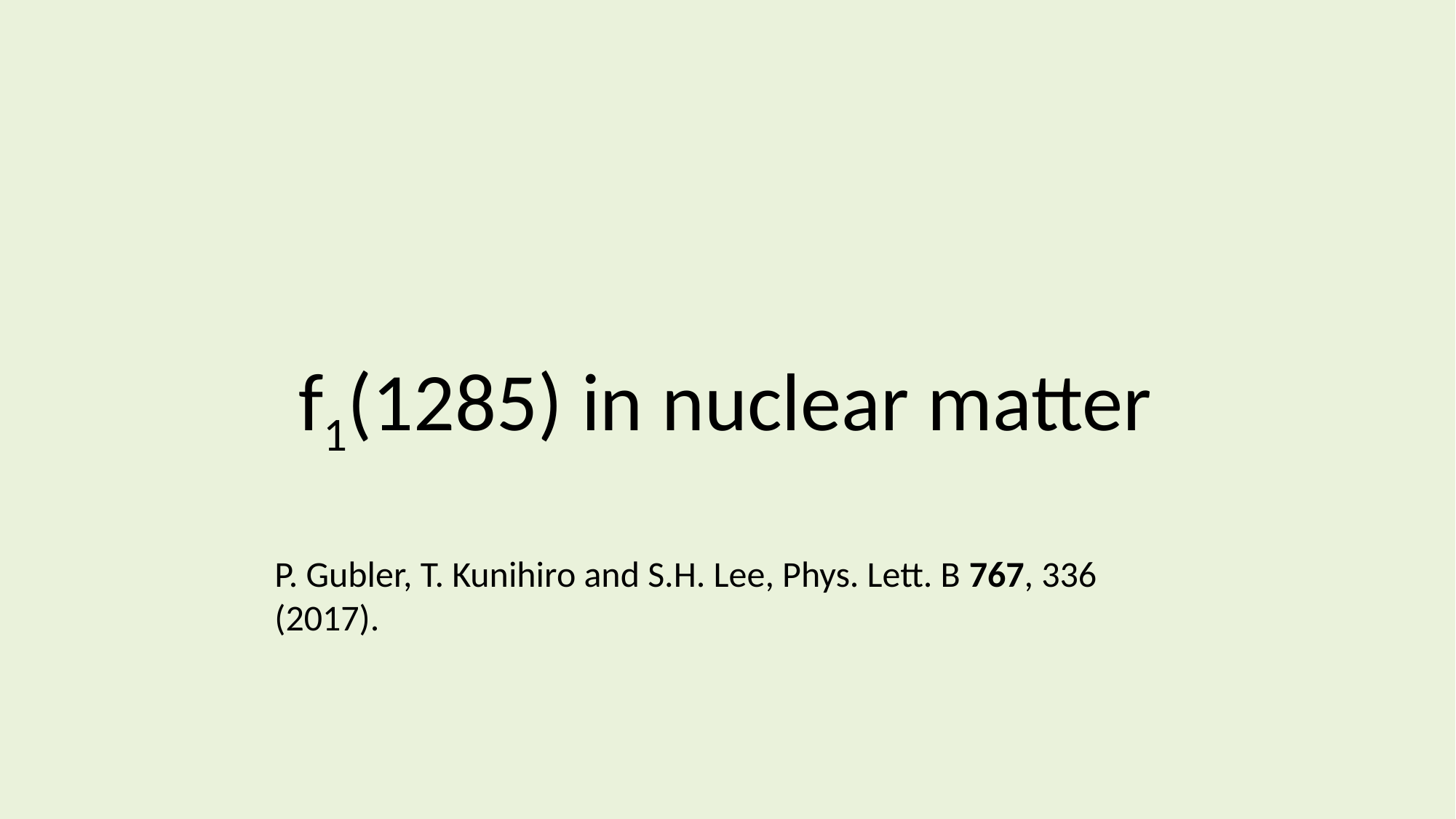

f1(1285) in nuclear matter
P. Gubler, T. Kunihiro and S.H. Lee, Phys. Lett. B 767, 336 (2017).